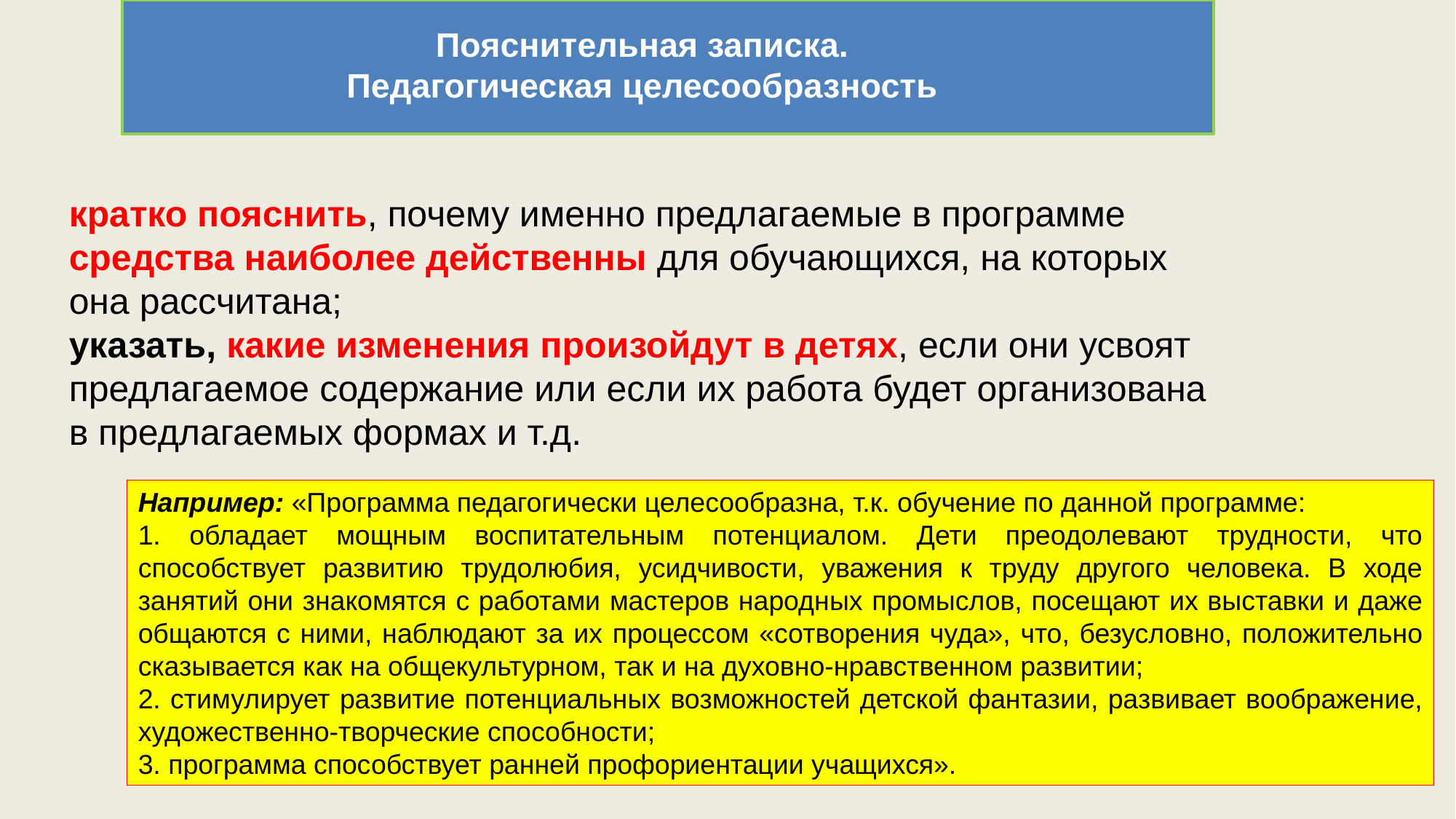

# Пояснительная записка. Педагогическая целесообразность
кратко пояснить, почему именно предлагаемые в программе средства наиболее действенны для обучающихся, на которых она рассчитана;
указать, какие изменения произойдут в детях, если они усвоят предлагаемое содержание или если их работа будет организована в предлагаемых формах и т.д.
Например: «Программа педагогически целесообразна, т.к. обучение по данной программе:
1. обладает мощным воспитательным потенциалом. Дети преодолевают трудности, что способствует развитию трудолюбия, усидчивости, уважения к труду другого человека. В ходе занятий они знакомятся с работами мастеров народных промыслов, посещают их выставки и даже общаются с ними, наблюдают за их процессом «сотворения чуда», что, безусловно, положительно сказывается как на общекультурном, так и на духовно-нравственном развитии;
2. стимулирует развитие потенциальных возможностей детской фантазии, развивает воображение, художественно-творческие способности;
3. программа способствует ранней профориентации учащихся».